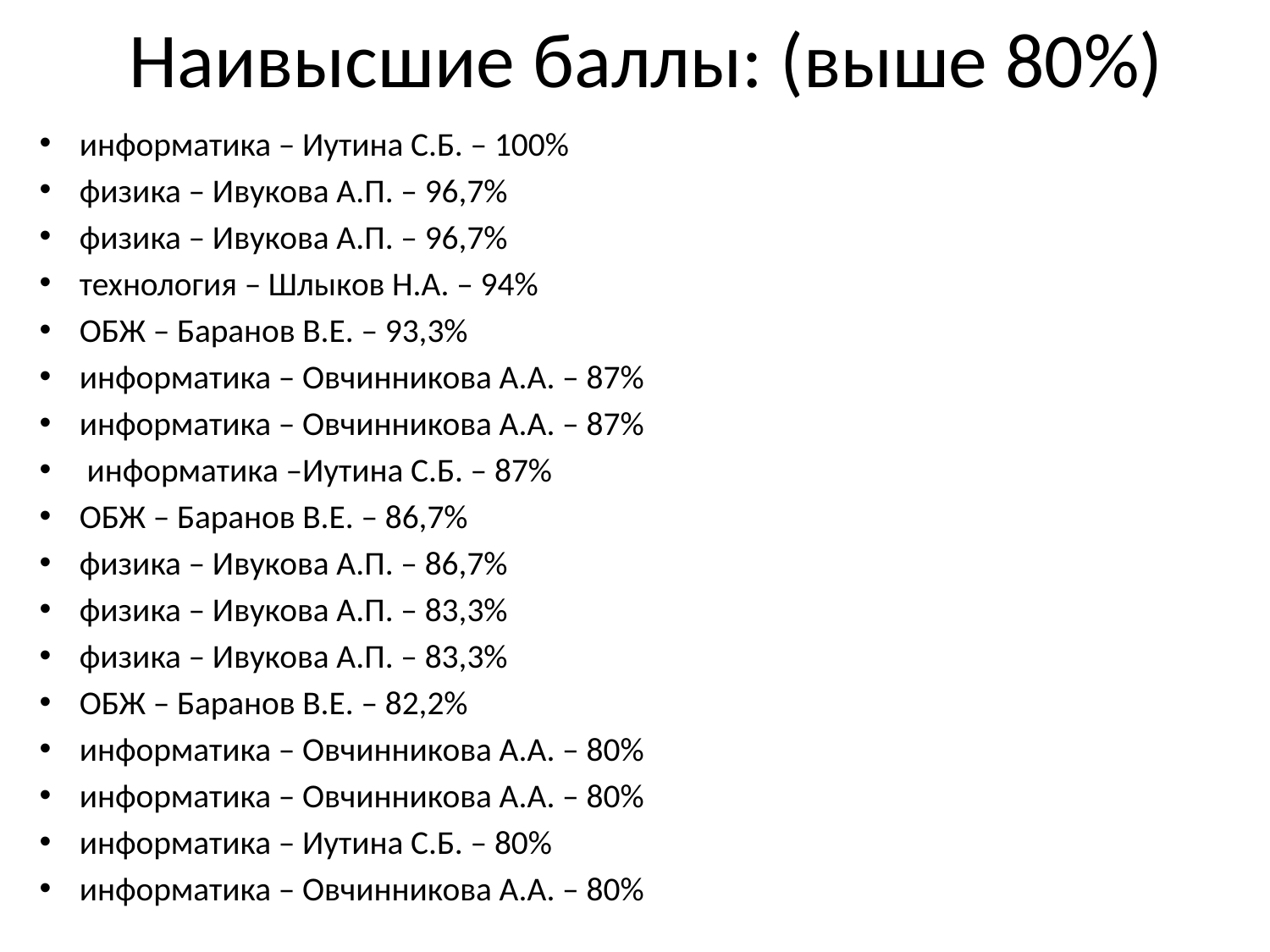

# Наивысшие баллы: (выше 80%)
информатика – Иутина С.Б. – 100%
физика – Ивукова А.П. – 96,7%
физика – Ивукова А.П. – 96,7%
технология – Шлыков Н.А. – 94%
ОБЖ – Баранов В.Е. – 93,3%
информатика – Овчинникова А.А. – 87%
информатика – Овчинникова А.А. – 87%
 информатика –Иутина С.Б. – 87%
ОБЖ – Баранов В.Е. – 86,7%
физика – Ивукова А.П. – 86,7%
физика – Ивукова А.П. – 83,3%
физика – Ивукова А.П. – 83,3%
ОБЖ – Баранов В.Е. – 82,2%
информатика – Овчинникова А.А. – 80%
информатика – Овчинникова А.А. – 80%
информатика – Иутина С.Б. – 80%
информатика – Овчинникова А.А. – 80%